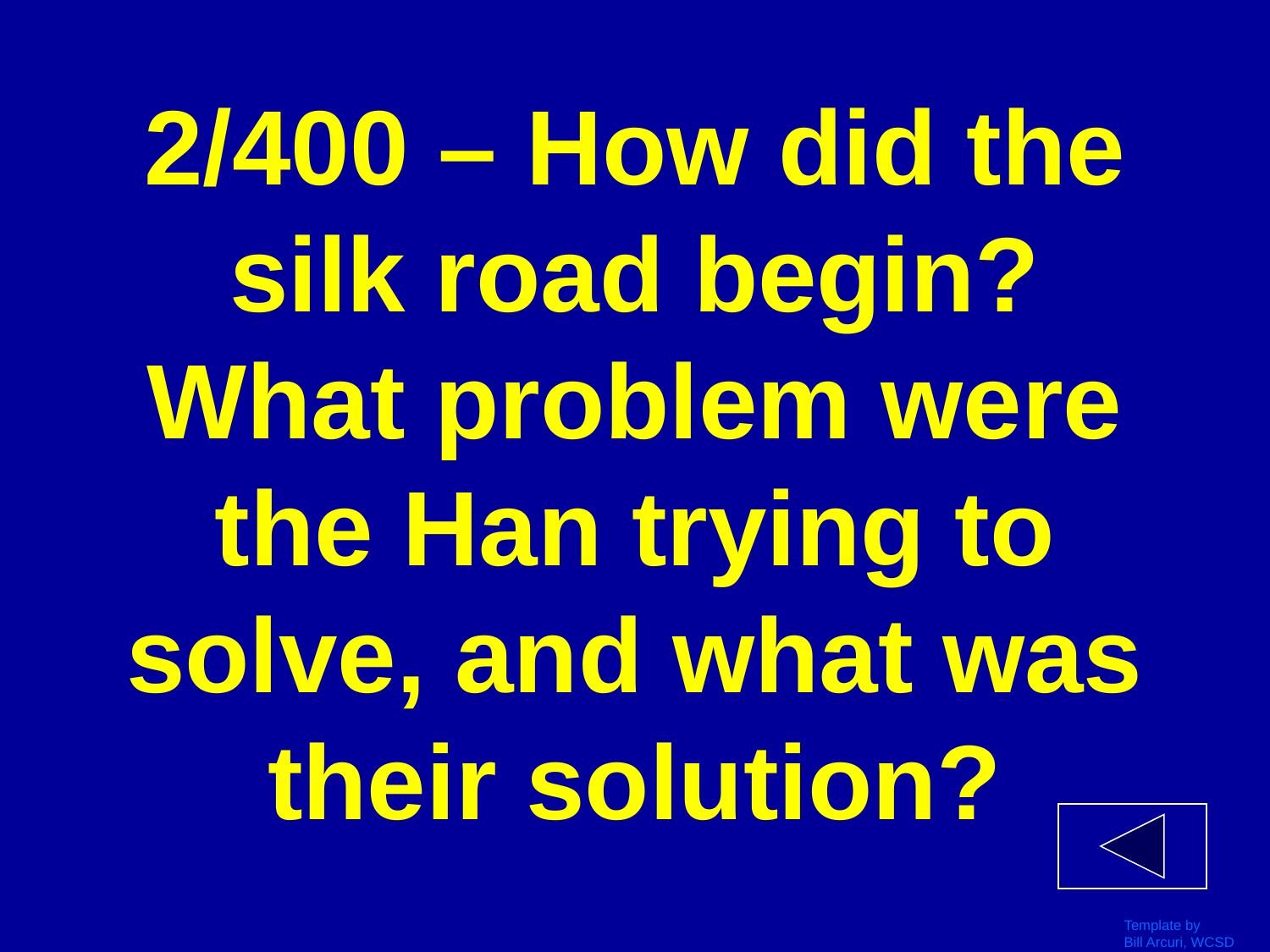

# 2/400 – How did the silk road begin? What problem were the Han trying to solve, and what was their solution?

Template by
Bill Arcuri, WCSD